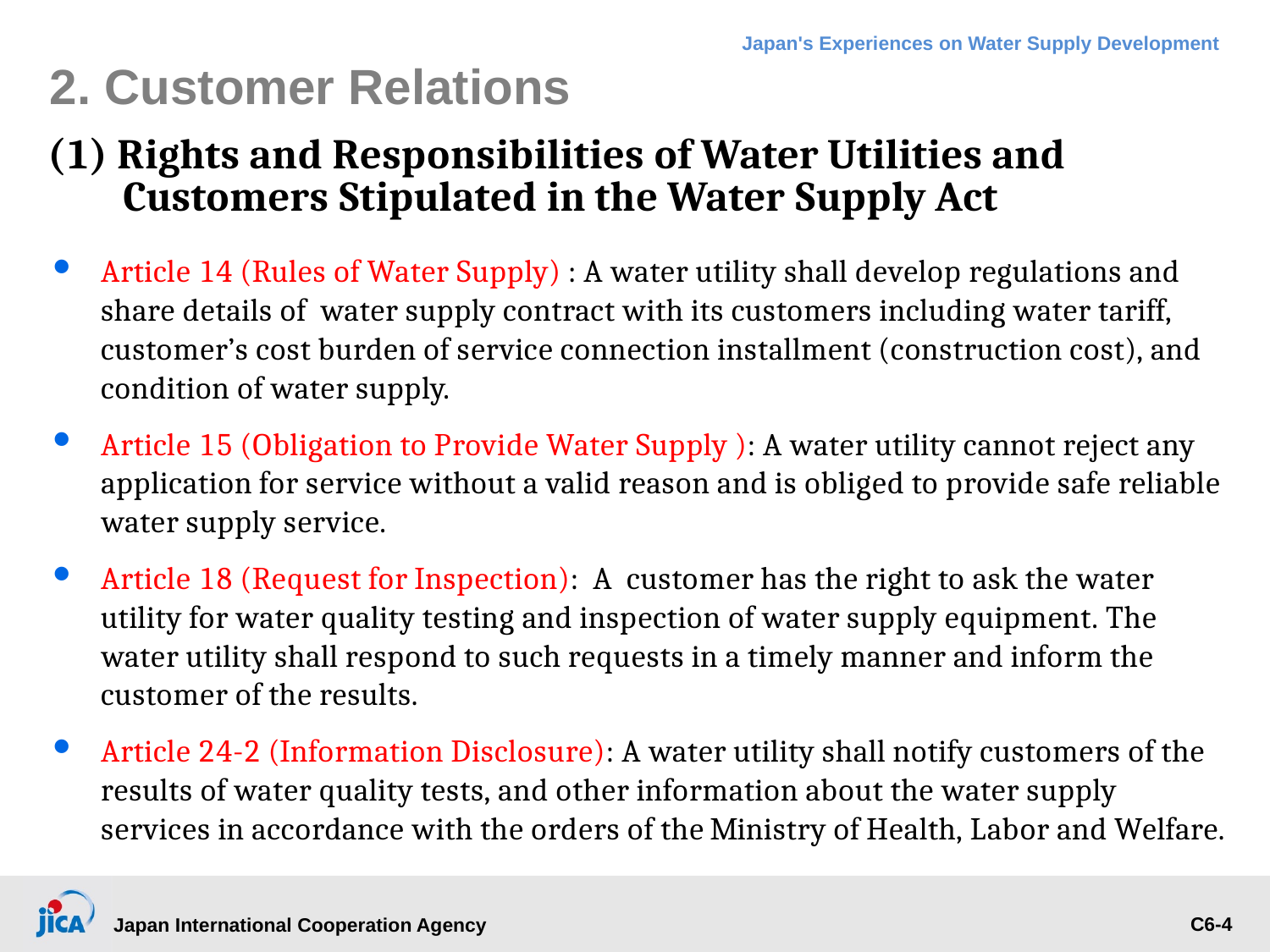

# 2. Customer Relations
(1) Rights and Responsibilities of Water Utilities and
        Customers Stipulated in the Water Supply Act

Article 14 (Rules of Water Supply) : A water utility shall develop regulations and share details of  water supply contract with its customers including water tariff, customer’s cost burden of service connection installment (construction cost), and condition of water supply.
Article 15 (Obligation to Provide Water Supply ): A water utility cannot reject any application for service without a valid reason and is obliged to provide safe reliable water supply service.
Article 18 (Request for Inspection):  A  customer has the right to ask the water utility for water quality testing and inspection of water supply equipment. The water utility shall respond to such requests in a timely manner and inform the customer of the results.
Article 24-2 (Information Disclosure): A water utility shall notify customers of the results of water quality tests, and other information about the water supply services in accordance with the orders of the Ministry of Health, Labor and Welfare.